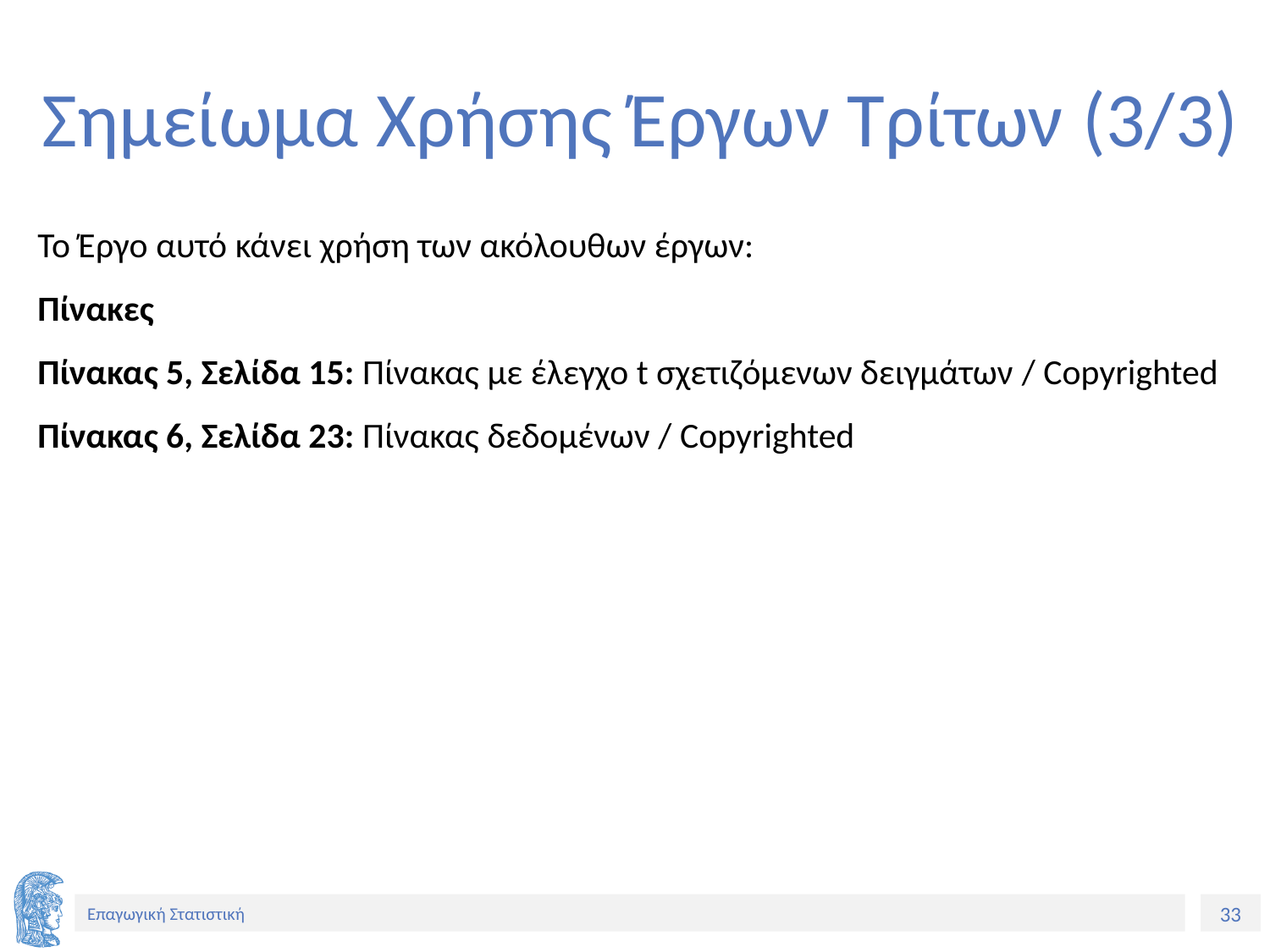

# Σημείωμα Χρήσης Έργων Τρίτων (3/3)
Το Έργο αυτό κάνει χρήση των ακόλουθων έργων:
Πίνακες
Πίνακας 5, Σελίδα 15: Πίνακας με έλεγχο t σχετιζόμενων δειγμάτων / Copyrighted
Πίνακας 6, Σελίδα 23: Πίνακας δεδομένων / Copyrighted